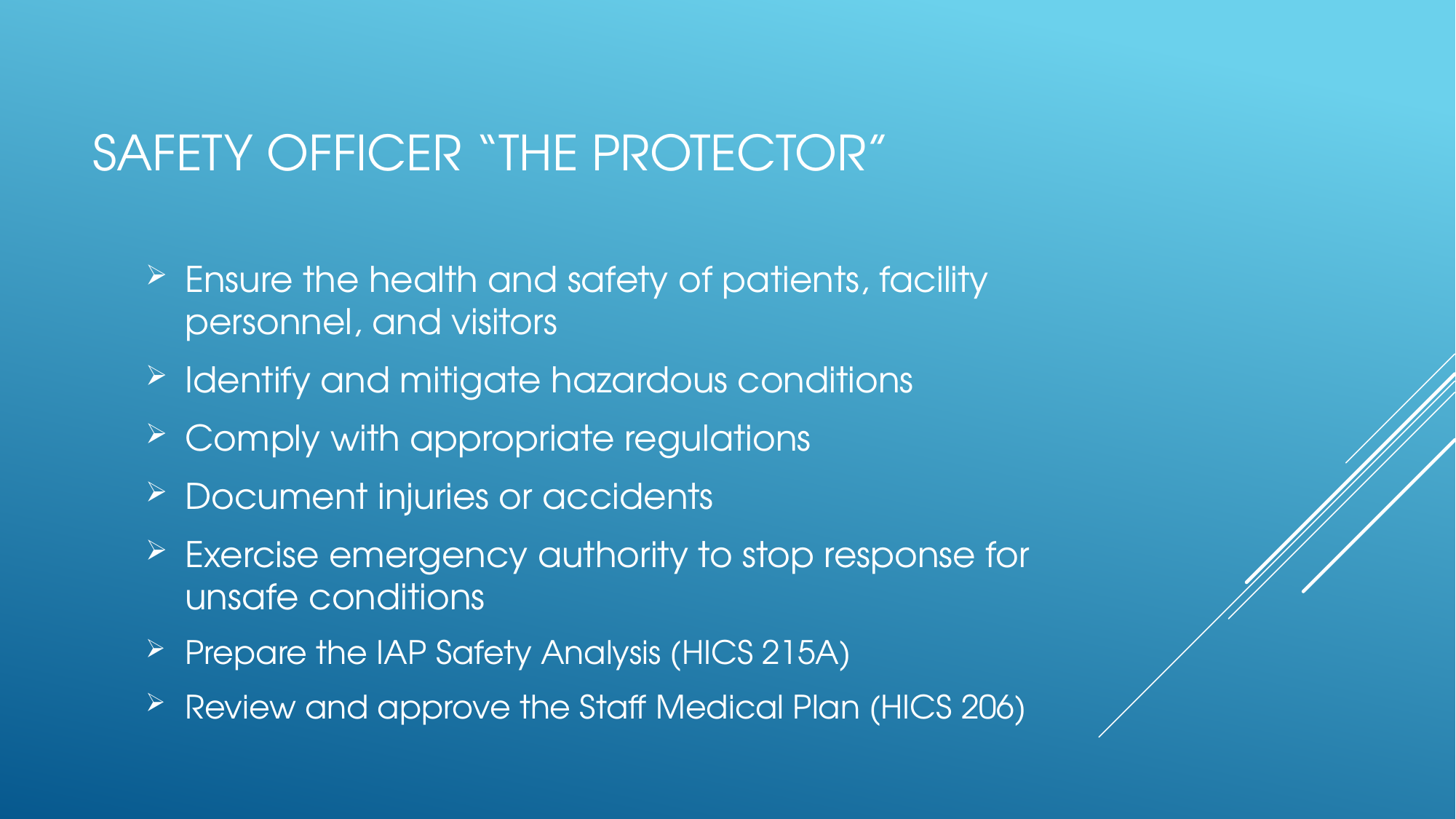

# Safety Officer “The Protector”
Ensure the health and safety of patients, facility personnel, and visitors
Identify and mitigate hazardous conditions
Comply with appropriate regulations
Document injuries or accidents
Exercise emergency authority to stop response for unsafe conditions
Prepare the IAP Safety Analysis (HICS 215A)
Review and approve the Staff Medical Plan (HICS 206)